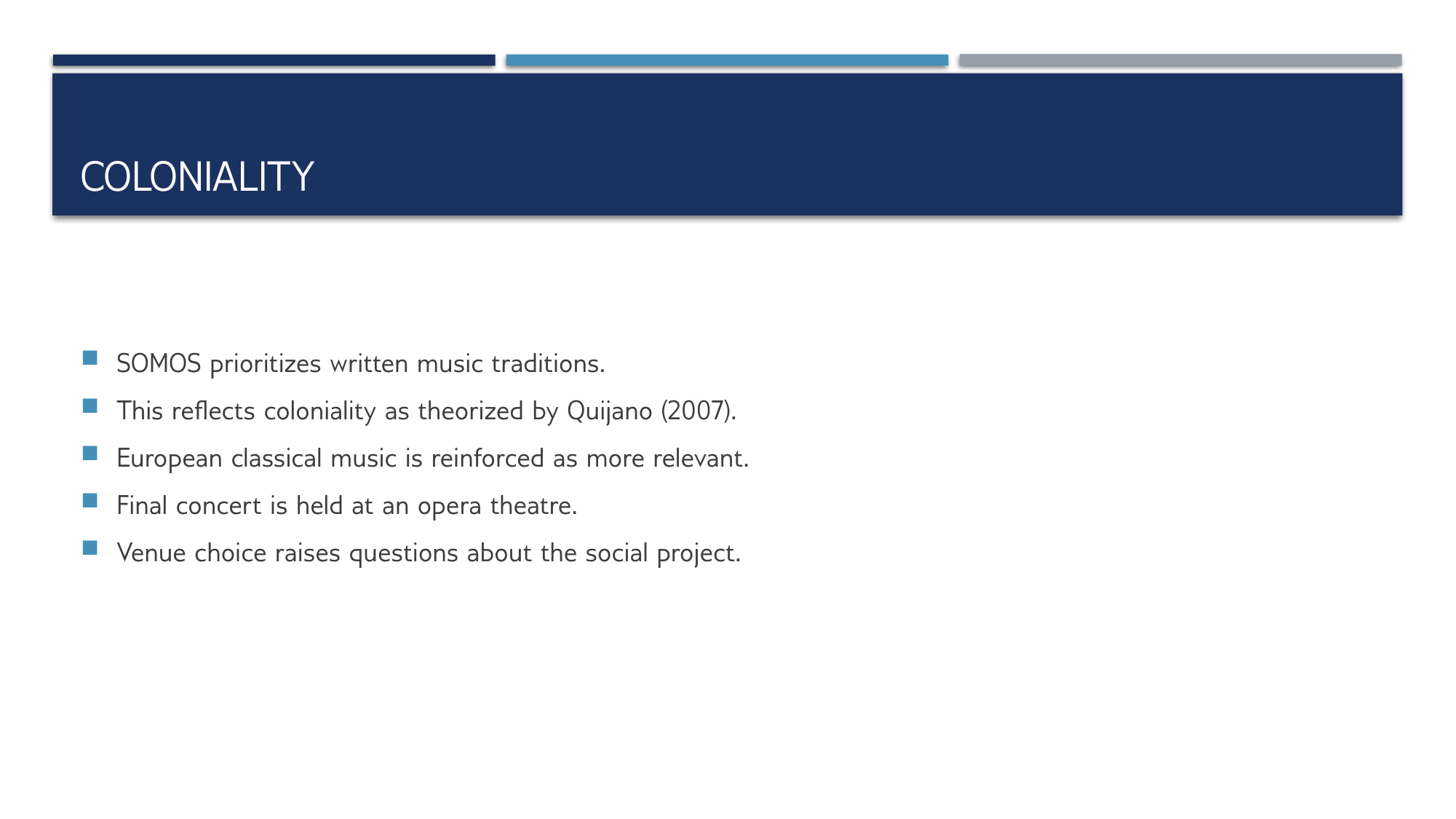

# Coloniality
SOMOS prioritizes written music traditions.
This reflects coloniality as theorized by Quijano (2007).
European classical music is reinforced as more relevant.
Final concert is held at an opera theatre.
Venue choice raises questions about the social project.